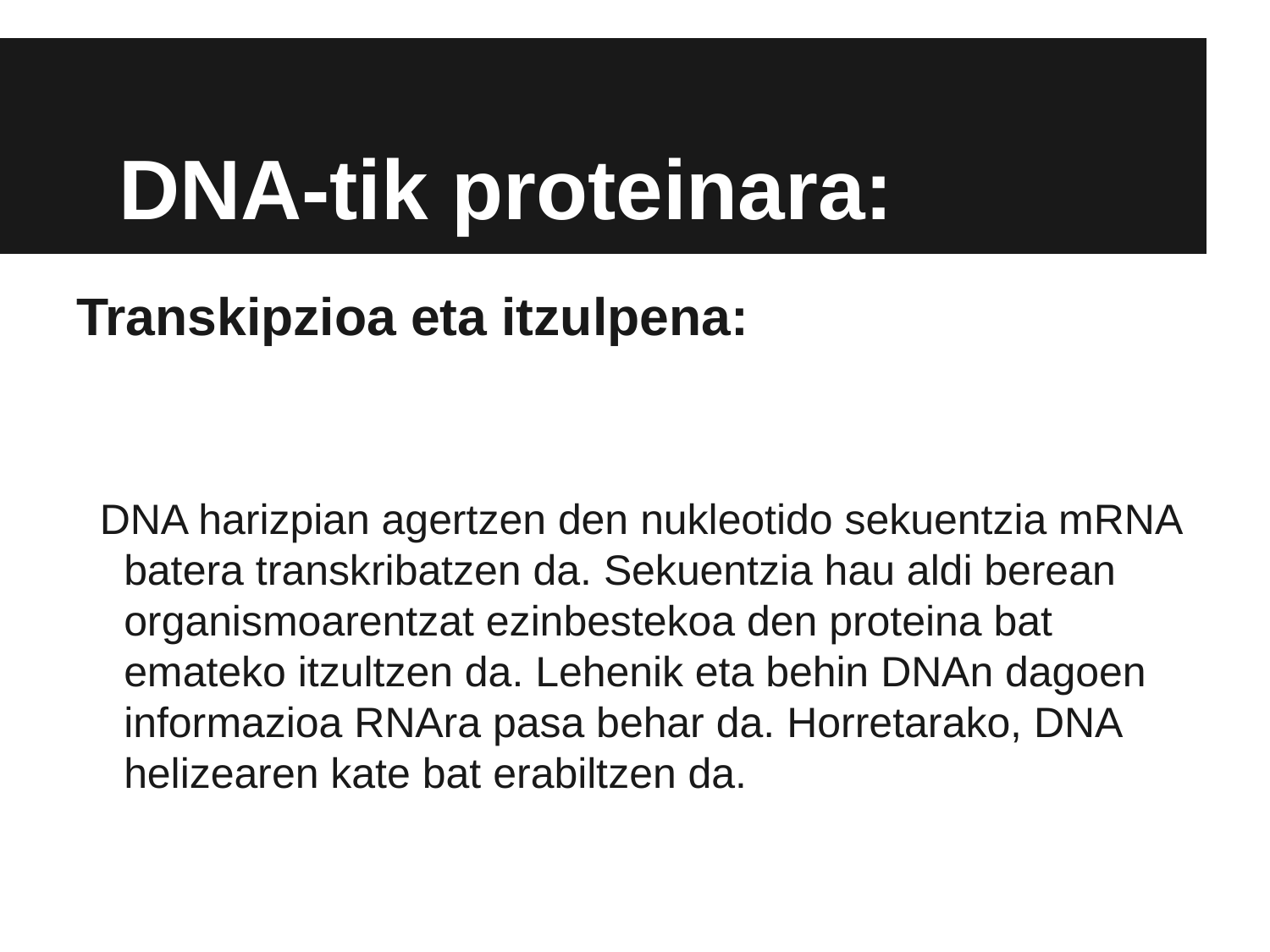

# DNA-tik proteinara:
Transkipzioa eta itzulpena:

  DNA harizpian agertzen den nukleotido sekuentzia mRNA batera transkribatzen da. Sekuentzia hau aldi berean organismoarentzat ezinbestekoa den proteina bat emateko itzultzen da. Lehenik eta behin DNAn dagoen informazioa RNAra pasa behar da. Horretarako, DNA helizearen kate bat erabiltzen da.